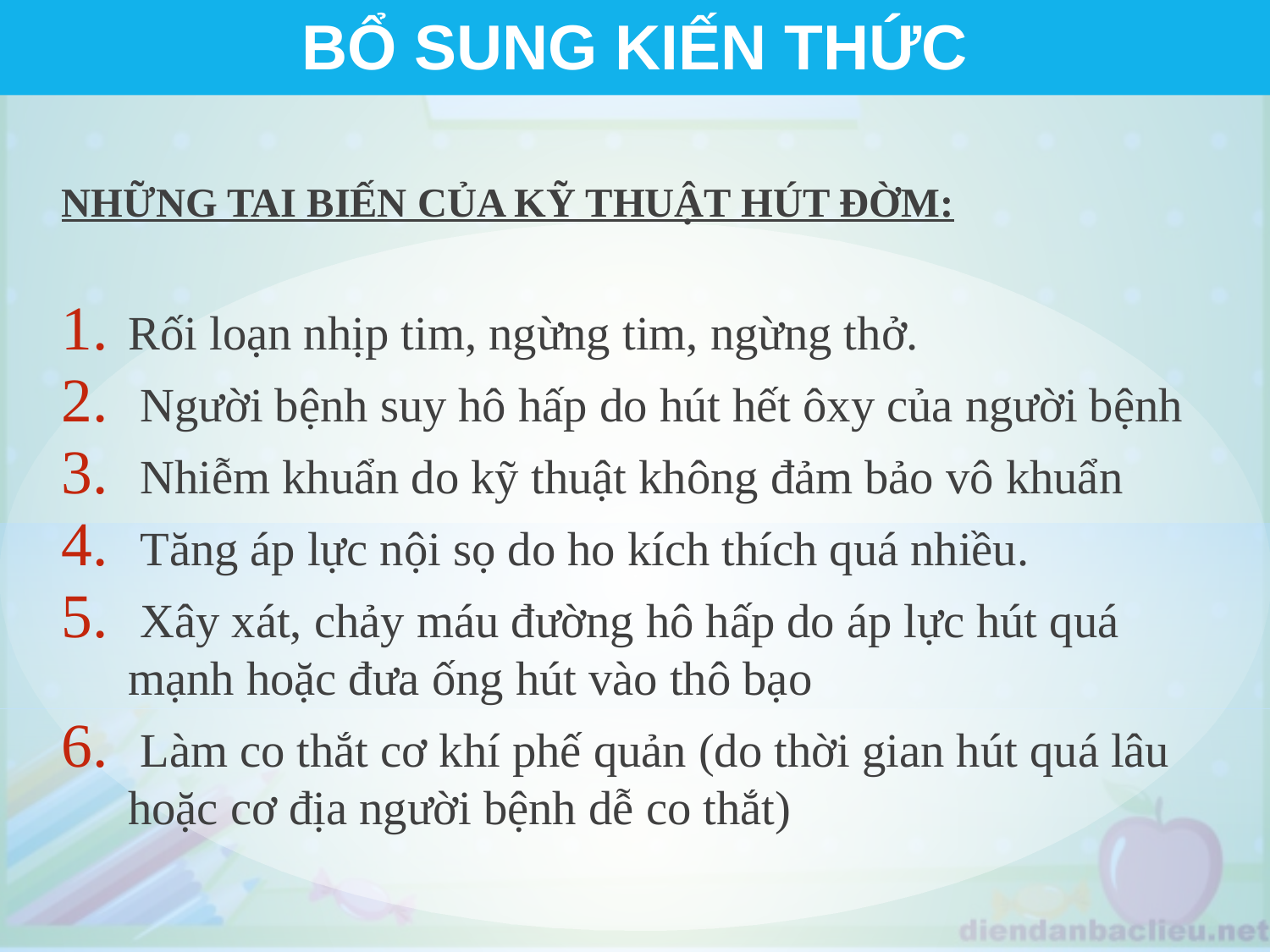

#
BỔ SUNG KIẾN THỨC

NHỮNG TAI BIẾN CỦA KỸ THUẬT HÚT ĐỜM:

Rối loạn nhịp tim, ngừng tim, ngừng thở.
 Người bệnh suy hô hấp do hút hết ôxy của người bệnh
 Nhiễm khuẩn do kỹ thuật không đảm bảo vô khuẩn
 Tăng áp lực nội sọ do ho kích thích quá nhiều.
 Xây xát, chảy máu đường hô hấp do áp lực hút quá mạnh hoặc đưa ống hút vào thô bạo
 Làm co thắt cơ khí phế quản (do thời gian hút quá lâu hoặc cơ địa người bệnh dễ co thắt)